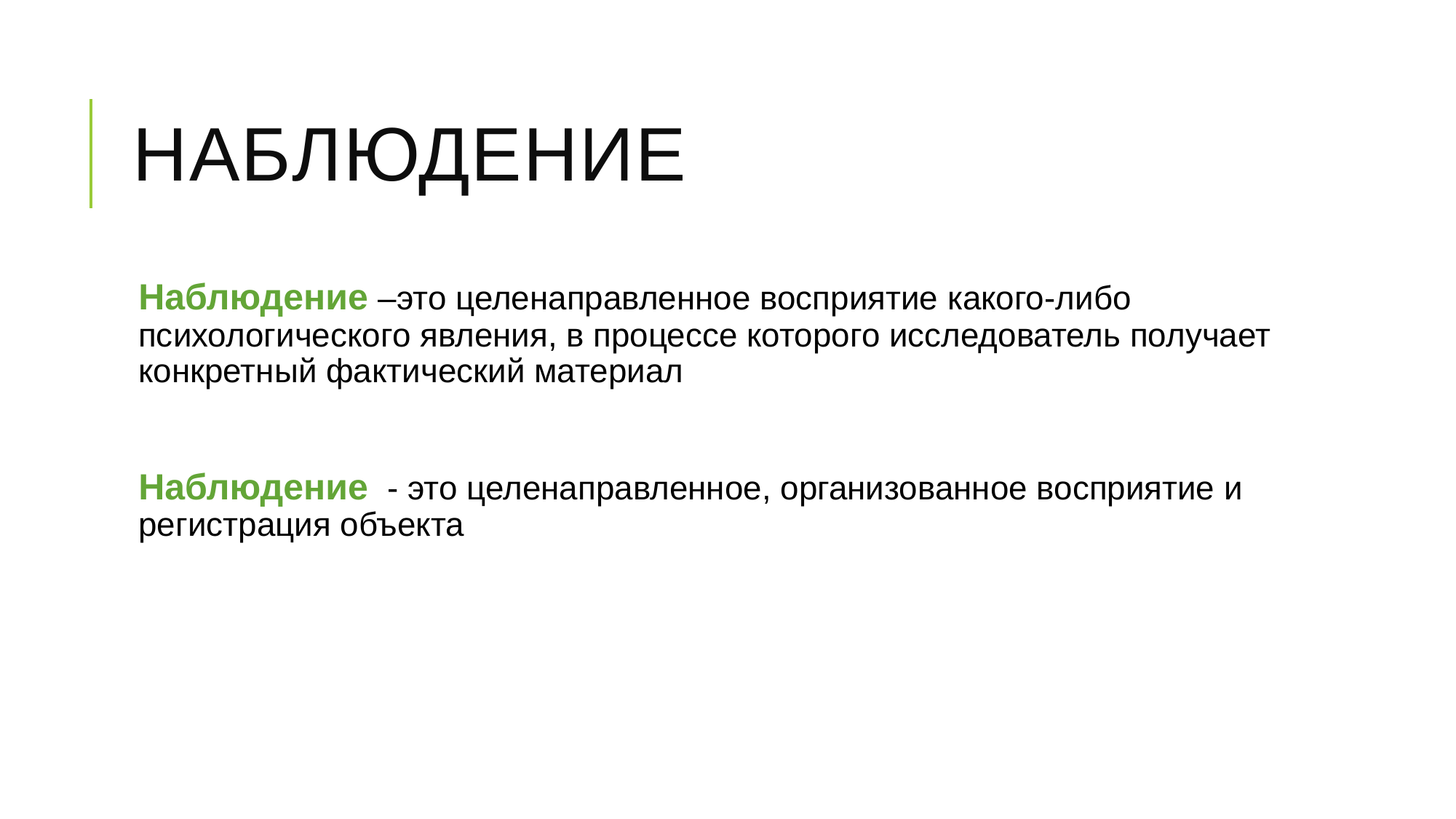

# Наблюдение
Наблюдение –это целенаправленное восприятие какого-либо психологического явления, в процессе которого исследователь получает конкретный фактический материал

Наблюдение  - это целенаправленное, организованное восприятие и регистрация объекта